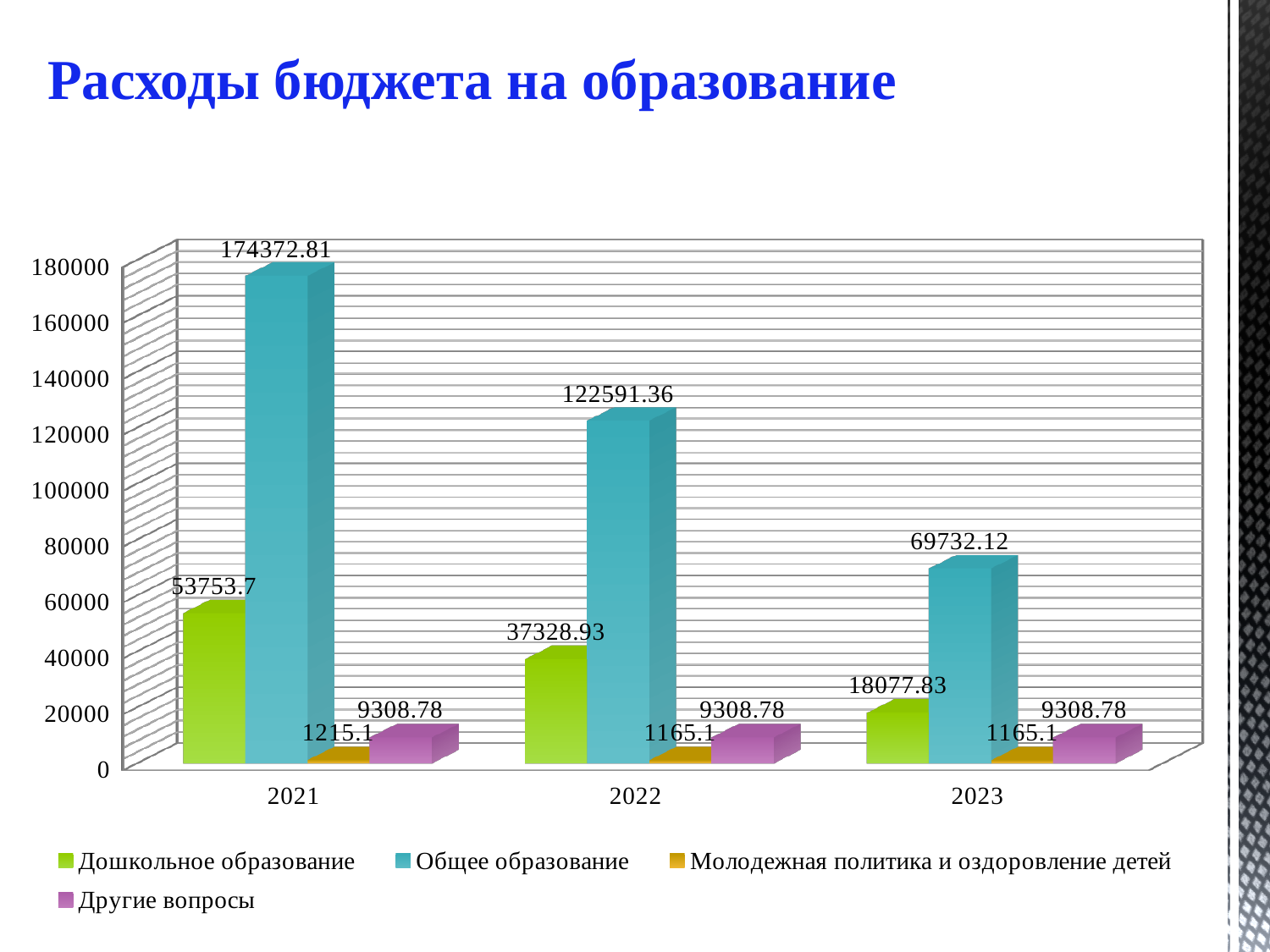

# Расходы бюджета на образование

[unsupported chart]